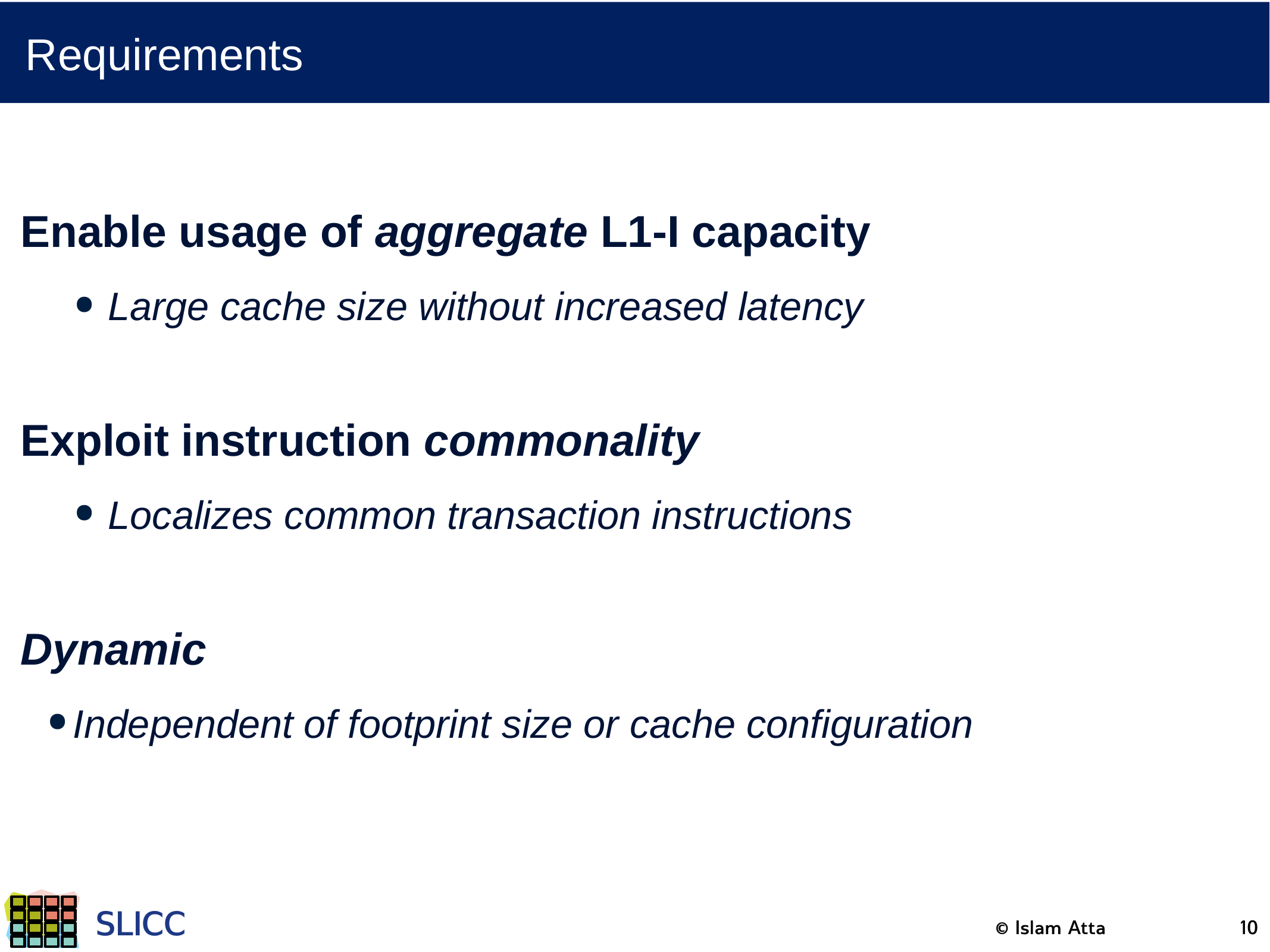

# Requirements

Enable usage of aggregate L1-I capacity
Large cache size without increased latency

Exploit instruction commonality
Localizes common transaction instructions

Dynamic
Independent of footprint size or cache configuration
© Islam Atta                     10